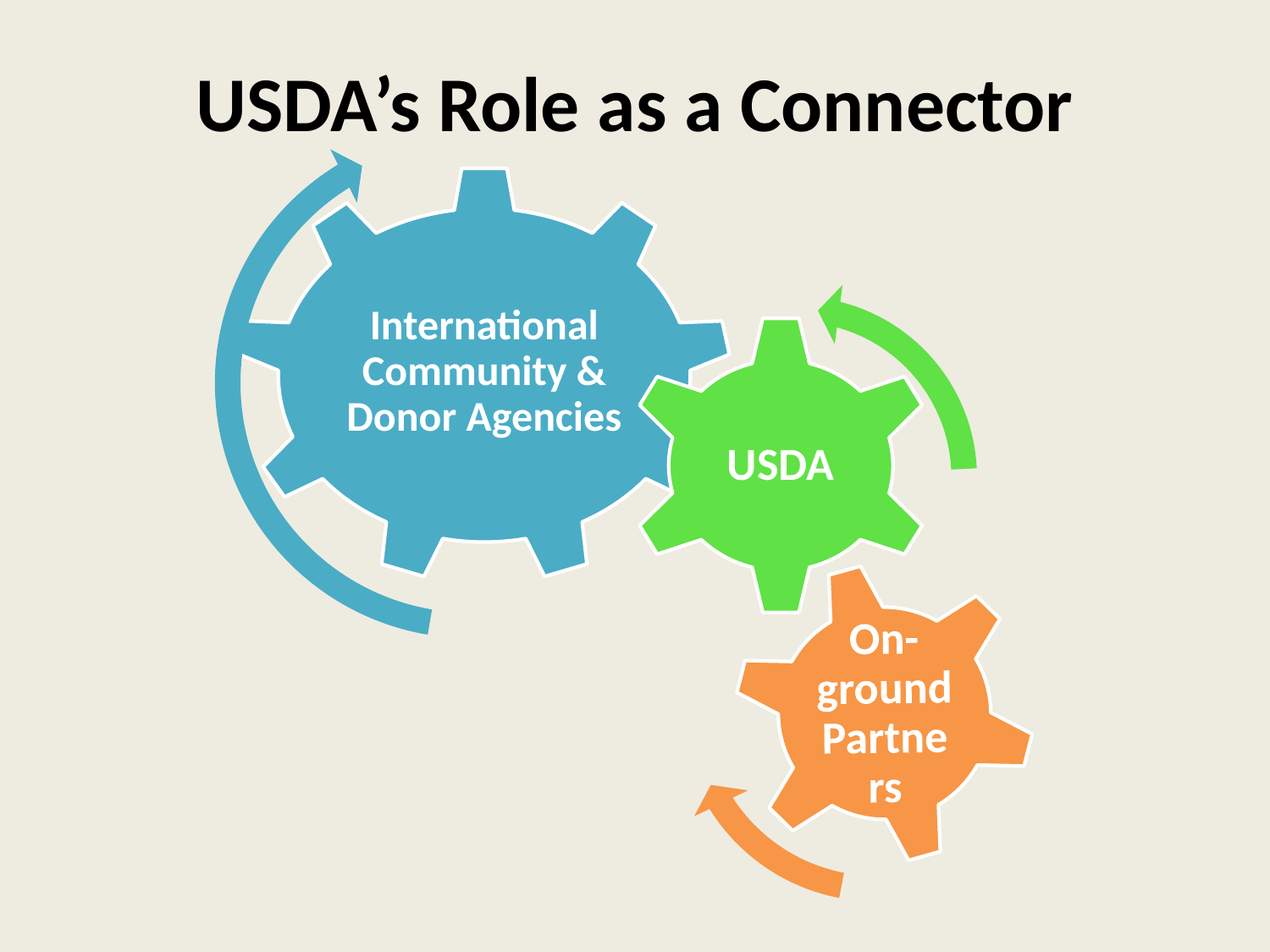

# USDA’s Role as a Connector
International Community & Donor Agencies
USDA
On-ground Partners